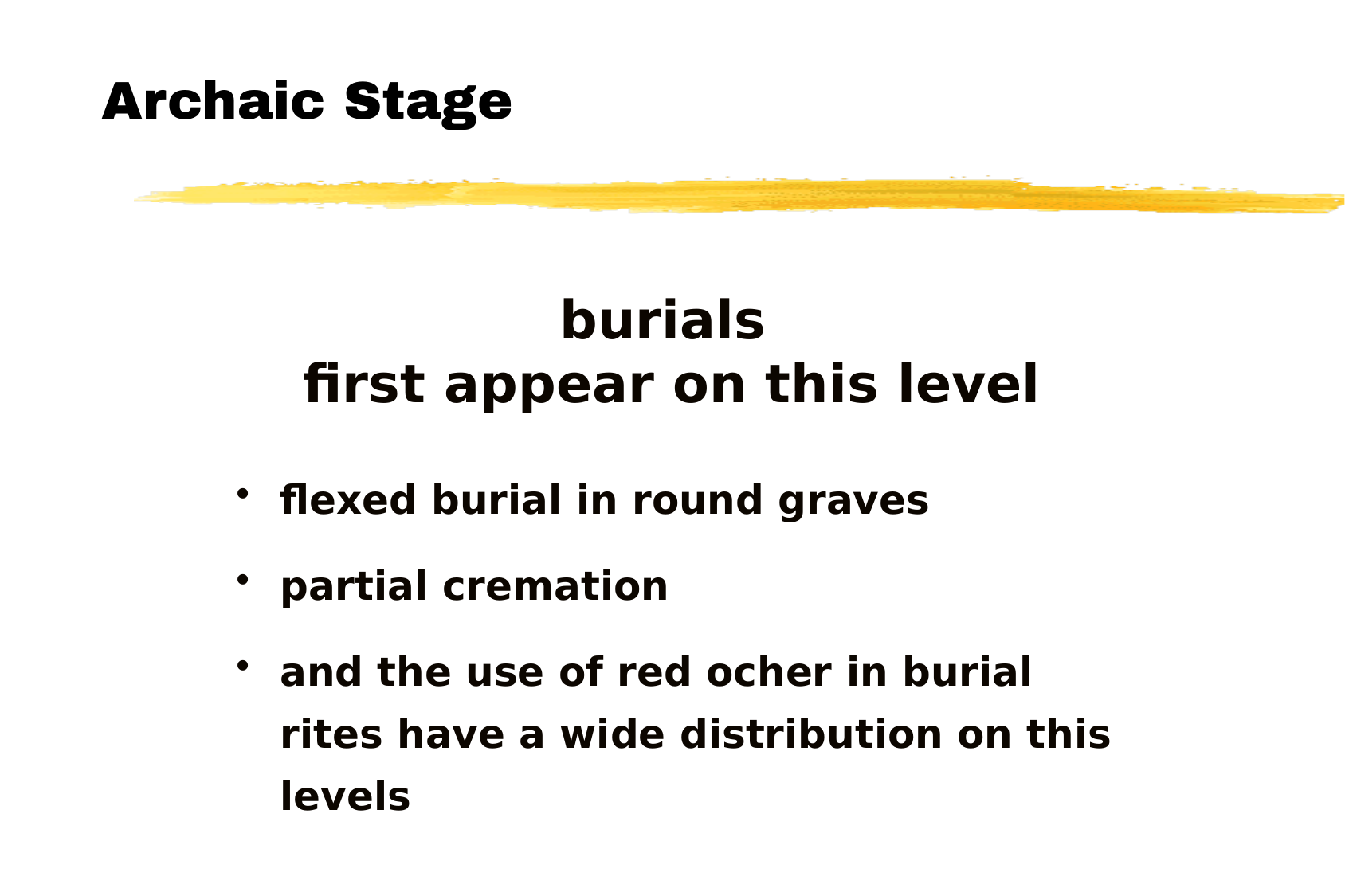

# Archaic Stage
burials
first appear on this level

flexed burial in round graves
partial cremation

and the use of red ocher in burial rites have a wide distribution on this levels